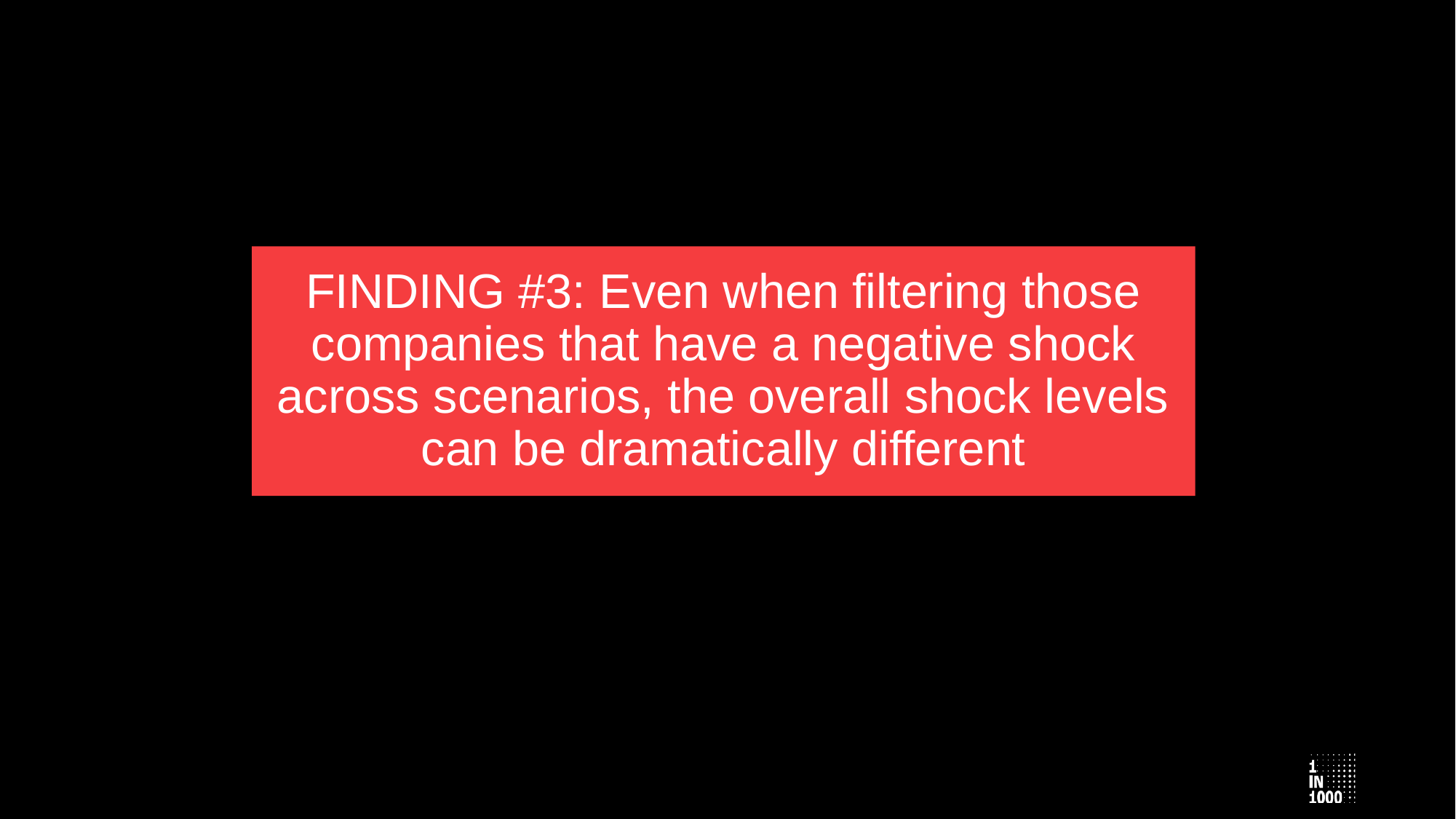

# FINDING #3: Even when filtering those companies that have a negative shock across scenarios, the overall shock levels can be dramatically different